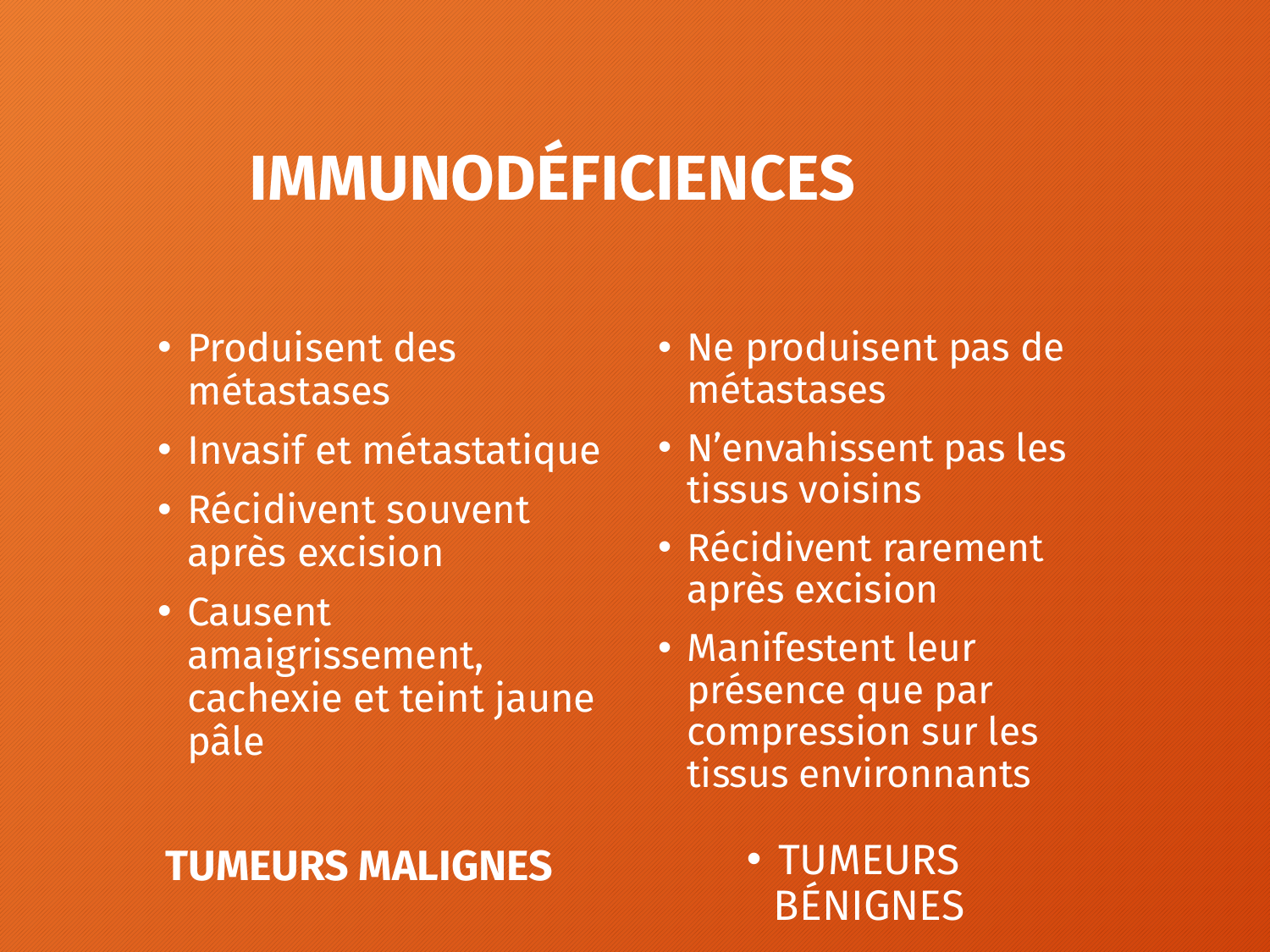

# IMMUNODÉFICIENCES
Ne produisent pas de métastases
N’envahissent pas les tissus voisins
Récidivent rarement après excision
Manifestent leur présence que par compression sur les tissus environnants
Produisent des métastases
Invasif et métastatique
Récidivent souvent après excision
Causent amaigrissement, cachexie et teint jaune pâle
TUMEURS MALIGNES
TUMEURS BÉNIGNES